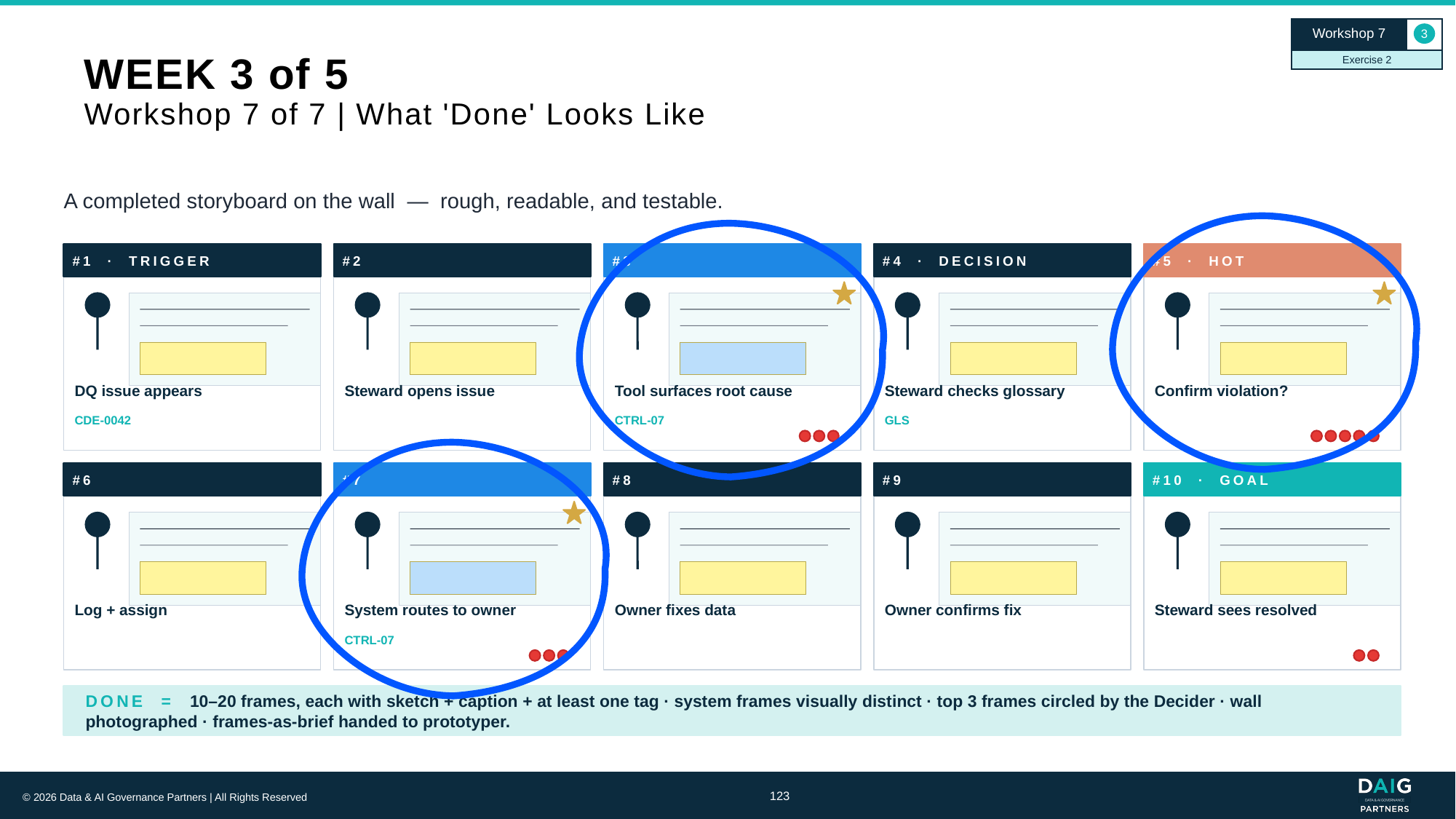

Workshop 7

3
Exercise 2
# WEEK 3 of 5 Workshop 7 of 7 | What 'Done' Looks Like
A completed storyboard on the wall  —  rough, readable, and testable.

#1  ·  TRIGGER

#2

#3

#4  ·  DECISION

#5  ·  HOT

DQ issue appears
Steward opens issue
Tool surfaces root cause
Steward checks glossary
Confirm violation?
CDE-0042
CTRL-07
GLS

#6

#7

#8

#9

#10  ·  GOAL

Log + assign
System routes to owner
Owner fixes data
Owner confirms fix
Steward sees resolved
CTRL-07

DONE  =  10–20 frames, each with sketch + caption + at least one tag · system frames visually distinct · top 3 frames circled by the Decider · wall photographed · frames-as-brief handed to prototyper.
123
© 2026 Data & AI Governance Partners | All Rights Reserved